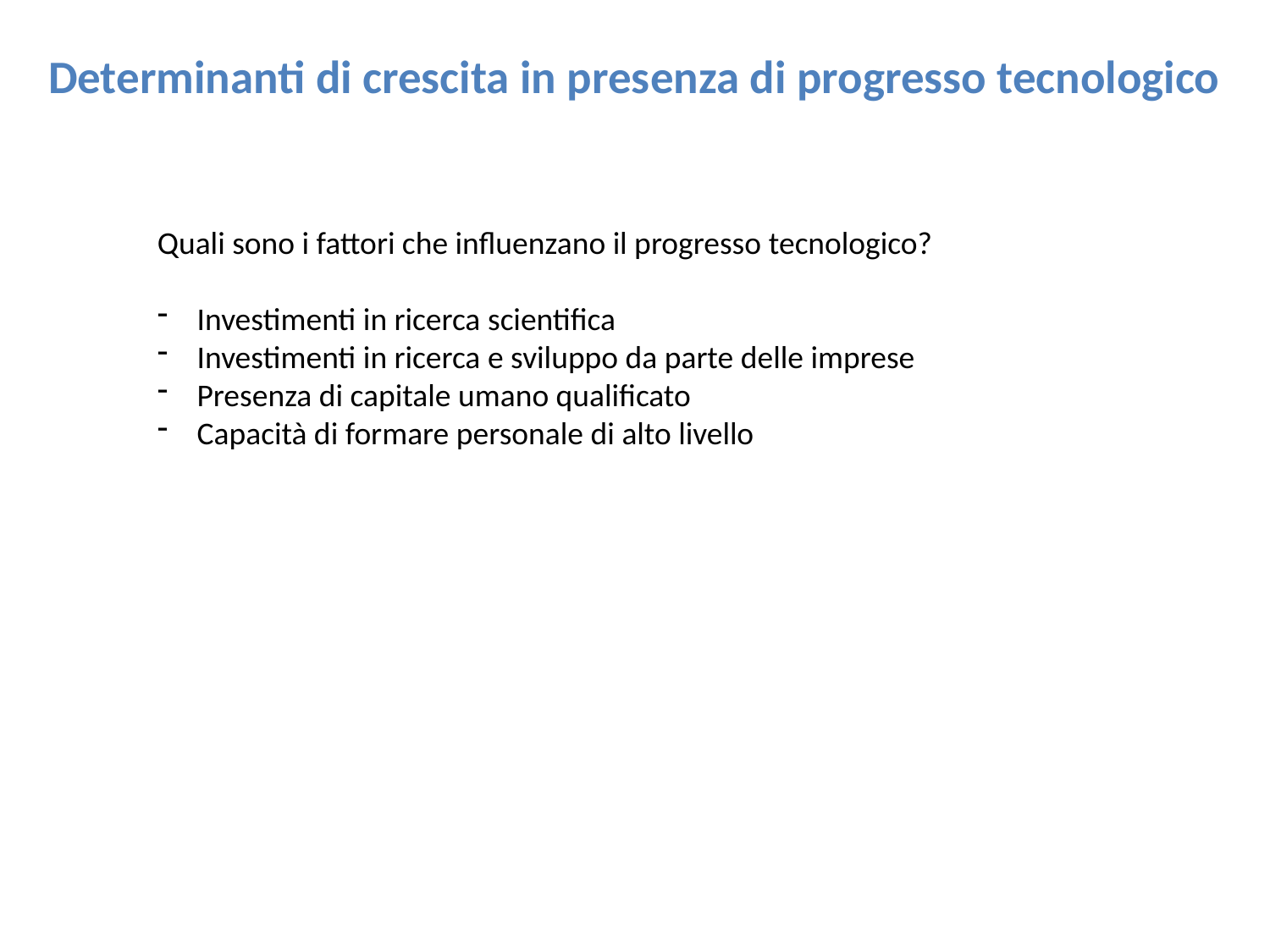

Determinanti di crescita in presenza di progresso tecnologico
Quali sono i fattori che influenzano il progresso tecnologico?

Investimenti in ricerca scientifica
Investimenti in ricerca e sviluppo da parte delle imprese
Presenza di capitale umano qualificato
Capacità di formare personale di alto livello